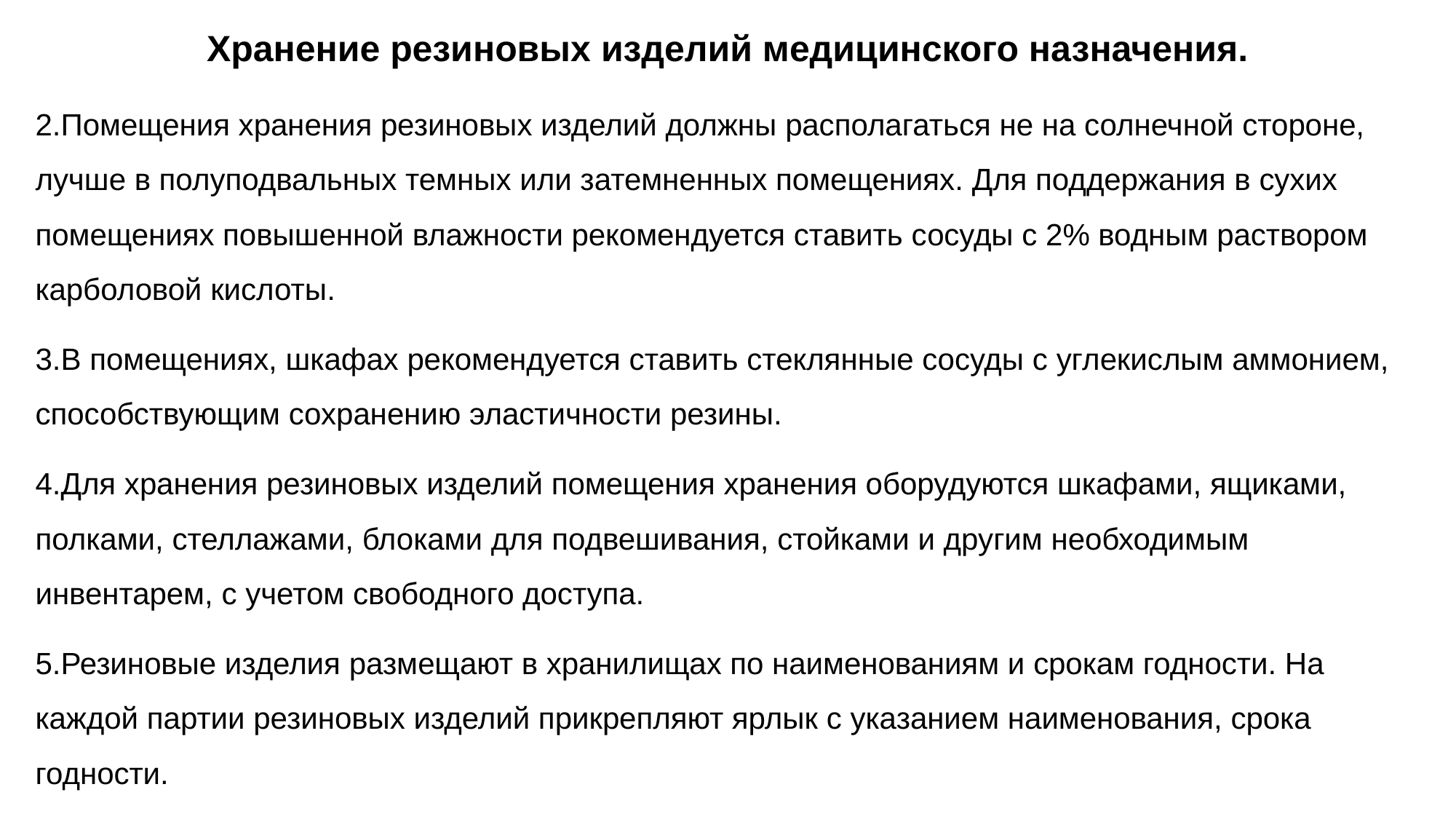

# Хранение резиновых изделий медицинского назначения.
2.Помещения хранения резиновых изделий должны располагаться не на солнечной стороне, лучше в полуподвальных темных или затемненных помещениях. Для поддержания в сухих помещениях повышенной влажности рекомендуется ставить сосуды с 2% водным раствором карболовой кислоты.
3.В помещениях, шкафах рекомендуется ставить стеклянные сосуды с углекислым аммонием, способствующим сохранению эластичности резины.
4.Для хранения резиновых изделий помещения хранения оборудуются шкафами, ящиками, полками, стеллажами, блоками для подвешивания, стойками и другим необходимым инвентарем, с учетом свободного доступа.
5.Резиновые изделия размещают в хранилищах по наименованиям и срокам годности. На каждой партии резиновых изделий прикрепляют ярлык с указанием наименования, срока годности.